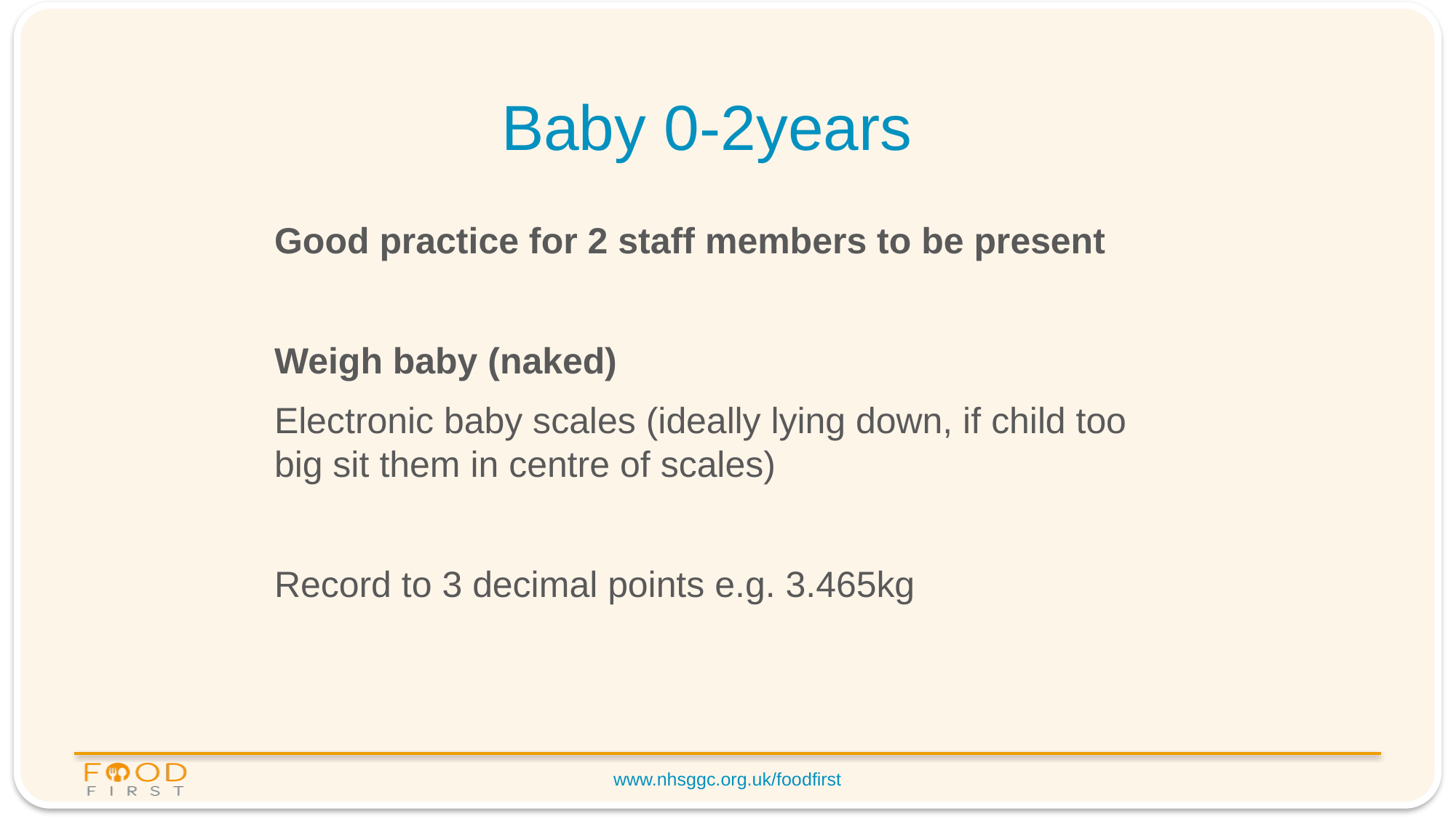

# Baby 0-2years
Good practice for 2 staff members to be present

Weigh baby (naked)
Electronic baby scales (ideally lying down, if child too big sit them in centre of scales)

Record to 3 decimal points e.g. 3.465kg